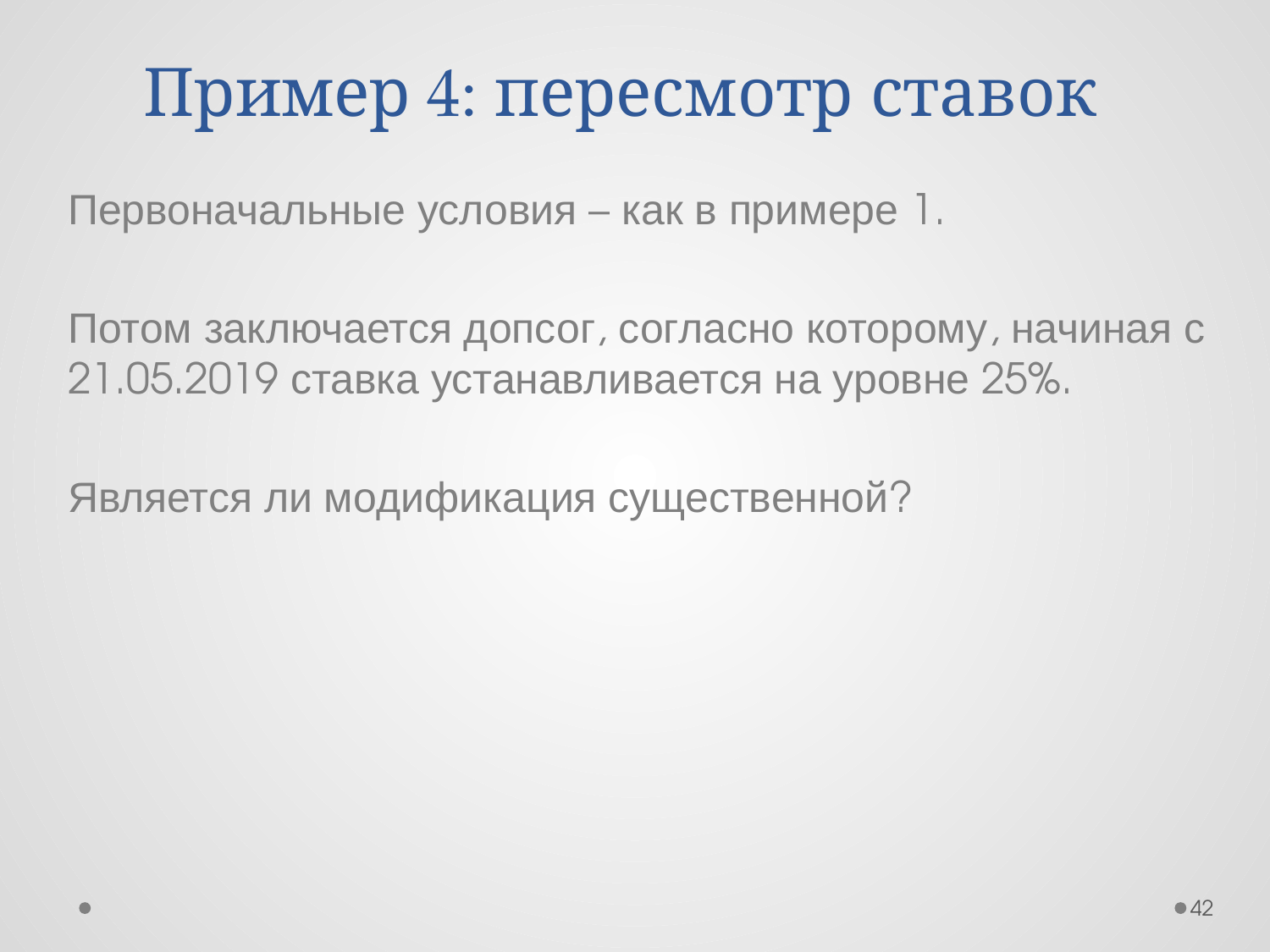

# Пример 4: пересмотр ставок
Первоначальные условия – как в примере 1.

Потом заключается допсог, согласно которому, начиная с 21.05.2019 ставка устанавливается на уровне 25%.

Является ли модификация существенной?
42